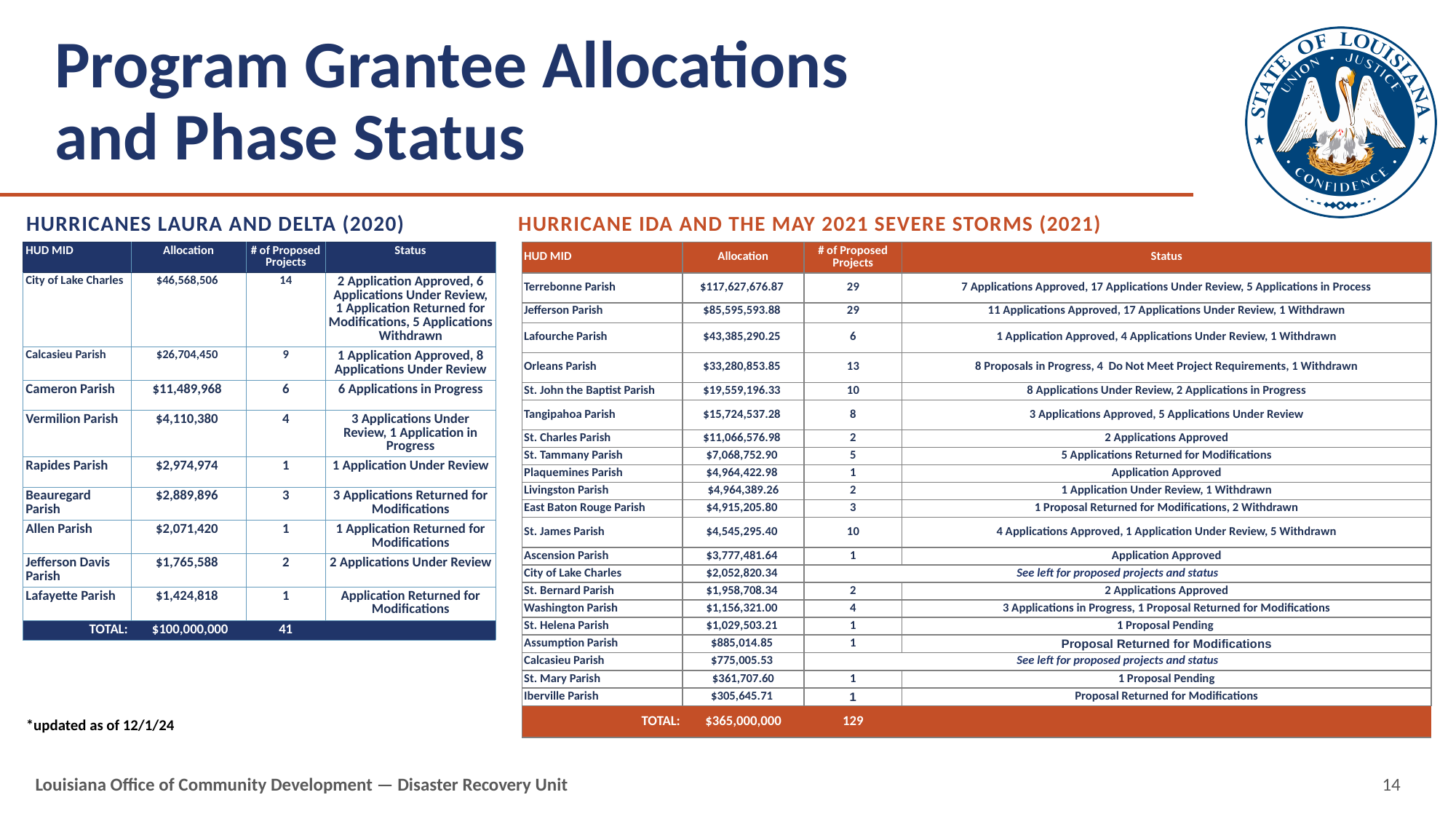

# Program Grantee Allocations and Phase Status
HURRICANES LAURA AND DELTA (2020)
HURRICANE IDA AND THE MAY 2021 SEVERE STORMS (2021)
| HUD MID | Allocation | # of Proposed Projects | Status |
| --- | --- | --- | --- |
| City of Lake Charles | $46,568,506 | 14 | 2 Application Approved, 6 Applications Under Review, 1 Application Returned for Modifications, 5 Applications Withdrawn |
| Calcasieu Parish | $26,704,450 | 9 | 1 Application Approved, 8 Applications Under Review |
| Cameron Parish | $11,489,968 | 6 | 6 Applications in Progress |
| Vermilion Parish | $4,110,380 | 4 | 3 Applications Under Review, 1 Application in Progress |
| Rapides Parish | $2,974,974 | 1 | 1 Application Under Review |
| Beauregard Parish | $2,889,896 | 3 | 3 Applications Returned for Modifications |
| Allen Parish | $2,071,420 | 1 | 1 Application Returned for Modifications |
| Jefferson Davis Parish | $1,765,588 | 2 | 2 Applications Under Review |
| Lafayette Parish | $1,424,818 | 1 | Application Returned for Modifications |
| TOTAL: | $100,000,000 | 41 |  |
| HUD MID | Allocation | # of Proposed Projects | Status |
| --- | --- | --- | --- |
| Terrebonne Parish | $117,627,676.87 | 29 | 7 Applications Approved, 17 Applications Under Review, 5 Applications in Process |
| Jefferson Parish | $85,595,593.88 | 29 | 11 Applications Approved, 17 Applications Under Review, 1 Withdrawn |
| Lafourche Parish | $43,385,290.25 | 6 | 1 Application Approved, 4 Applications Under Review, 1 Withdrawn |
| Orleans Parish | $33,280,853.85 | 13 | 8 Proposals in Progress, 4 Do Not Meet Project Requirements, 1 Withdrawn |
| St. John the Baptist Parish | $19,559,196.33 | 10 | 8 Applications Under Review, 2 Applications in Progress |
| Tangipahoa Parish | $15,724,537.28 | 8 | 3 Applications Approved, 5 Applications Under Review |
| St. Charles Parish | $11,066,576.98 | 2 | 2 Applications Approved |
| St. Tammany Parish | $7,068,752.90 | 5 | 5 Applications Returned for Modifications |
| Plaquemines Parish | $4,964,422.98 | 1 | Application Approved |
| Livingston Parish | $4,964,389.26 | 2 | 1 Application Under Review, 1 Withdrawn |
| East Baton Rouge Parish | $4,915,205.80 | 3 | 1 Proposal Returned for Modifications, 2 Withdrawn |
| St. James Parish | $4,545,295.40 | 10 | 4 Applications Approved, 1 Application Under Review, 5 Withdrawn |
| Ascension Parish | $3,777,481.64 | 1 | Application Approved |
| City of Lake Charles | $2,052,820.34 | See left for proposed projects and status |  |
| St. Bernard Parish | $1,958,708.34 | 2 | 2 Applications Approved |
| Washington Parish | $1,156,321.00 | 4 | 3 Applications in Progress, 1 Proposal Returned for Modifications |
| St. Helena Parish | $1,029,503.21 | 1 | 1 Proposal Pending |
| Assumption Parish | $885,014.85 | 1 | Proposal Returned for Modifications |
| Calcasieu Parish | $775,005.53 | See left for proposed projects and status |  |
| St. Mary Parish | $361,707.60 | 1 | 1 Proposal Pending |
| Iberville Parish | $305,645.71 | 1 | Proposal Returned for Modifications |
| TOTAL: | $365,000,000 | 129 |  |
*updated as of 12/1/24
Louisiana Office of Community Development — Disaster Recovery Unit
14